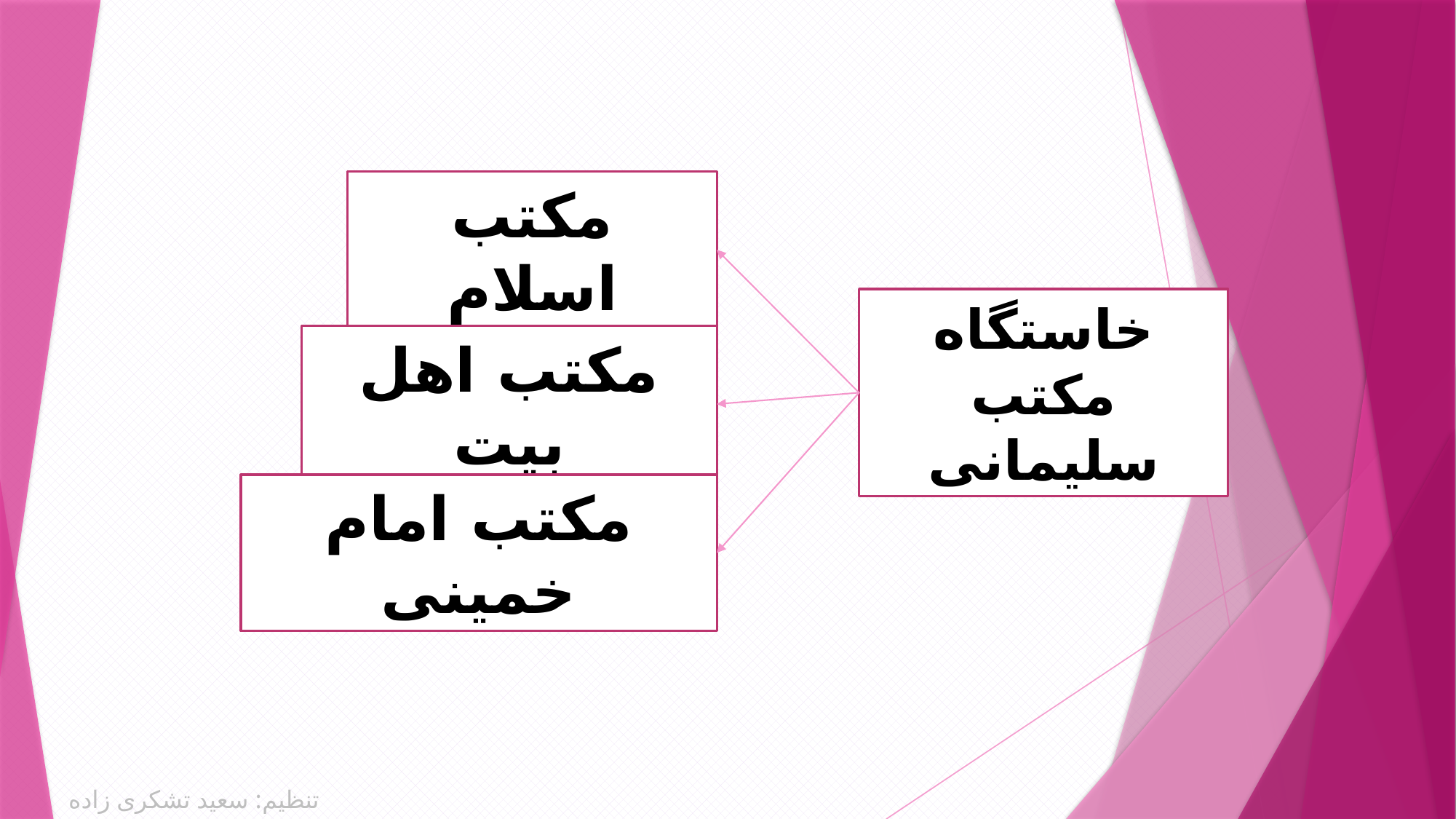

مکتب اسلام
خاستگاه مکتب سلیمانی
مکتب اهل بیت
مکتب امام خمینی
تنظیم: سعید تشکری زاده